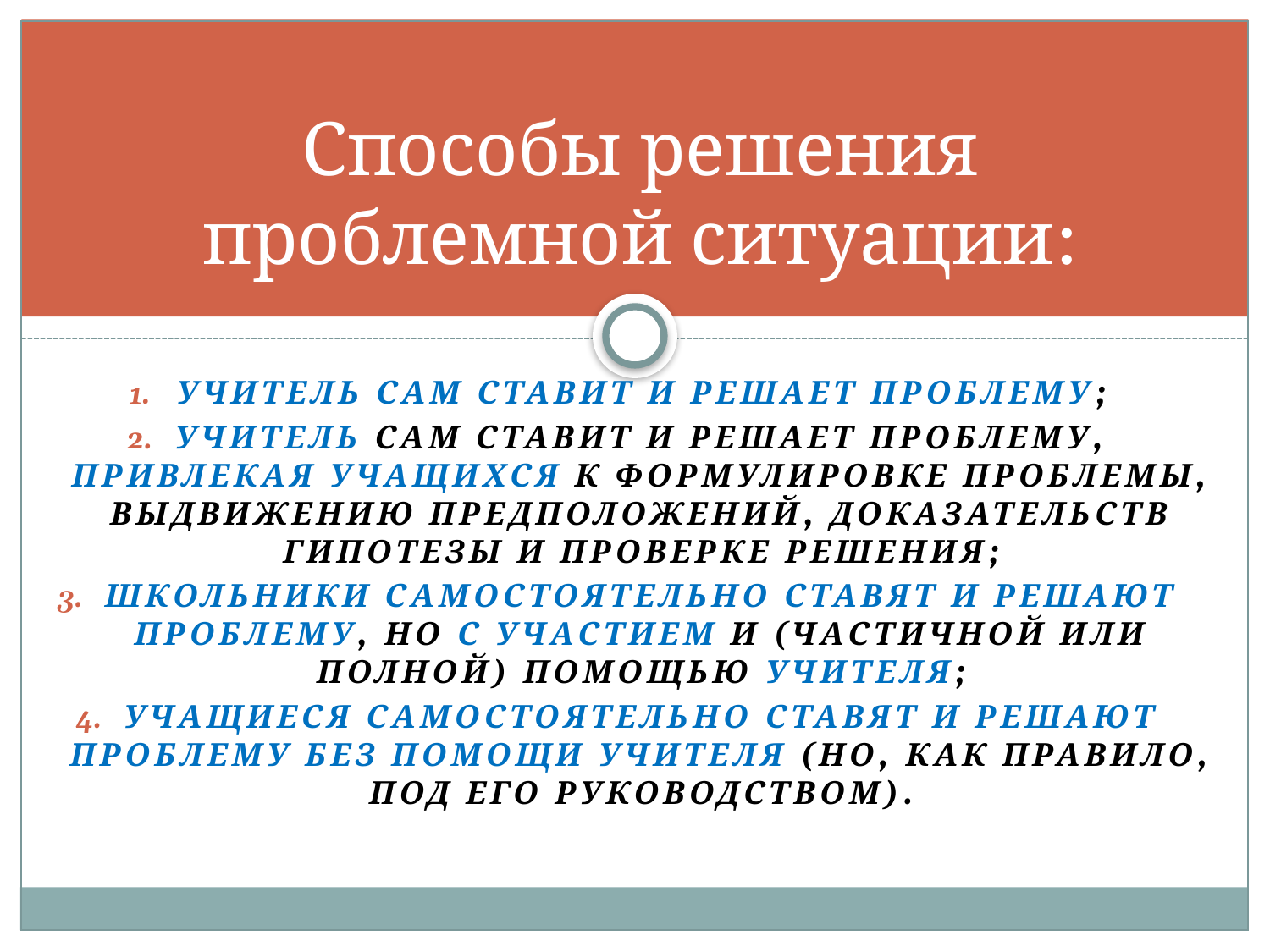

# Способы решения проблемной ситуации:
учитель сам ставит и решает проблему;
учитель сам ставит и решает проблему, привлекая учащихся к формулировке проблемы, выдвижению предположений, доказательств гипотезы и проверке решения;
Школьники самостоятельно ставят и решают проблему, но с участием и (частичной или полной) помощью учителя;
учащиеся самостоятельно ставят и решают проблему без помощи учителя (но, как правило, под его руководством).